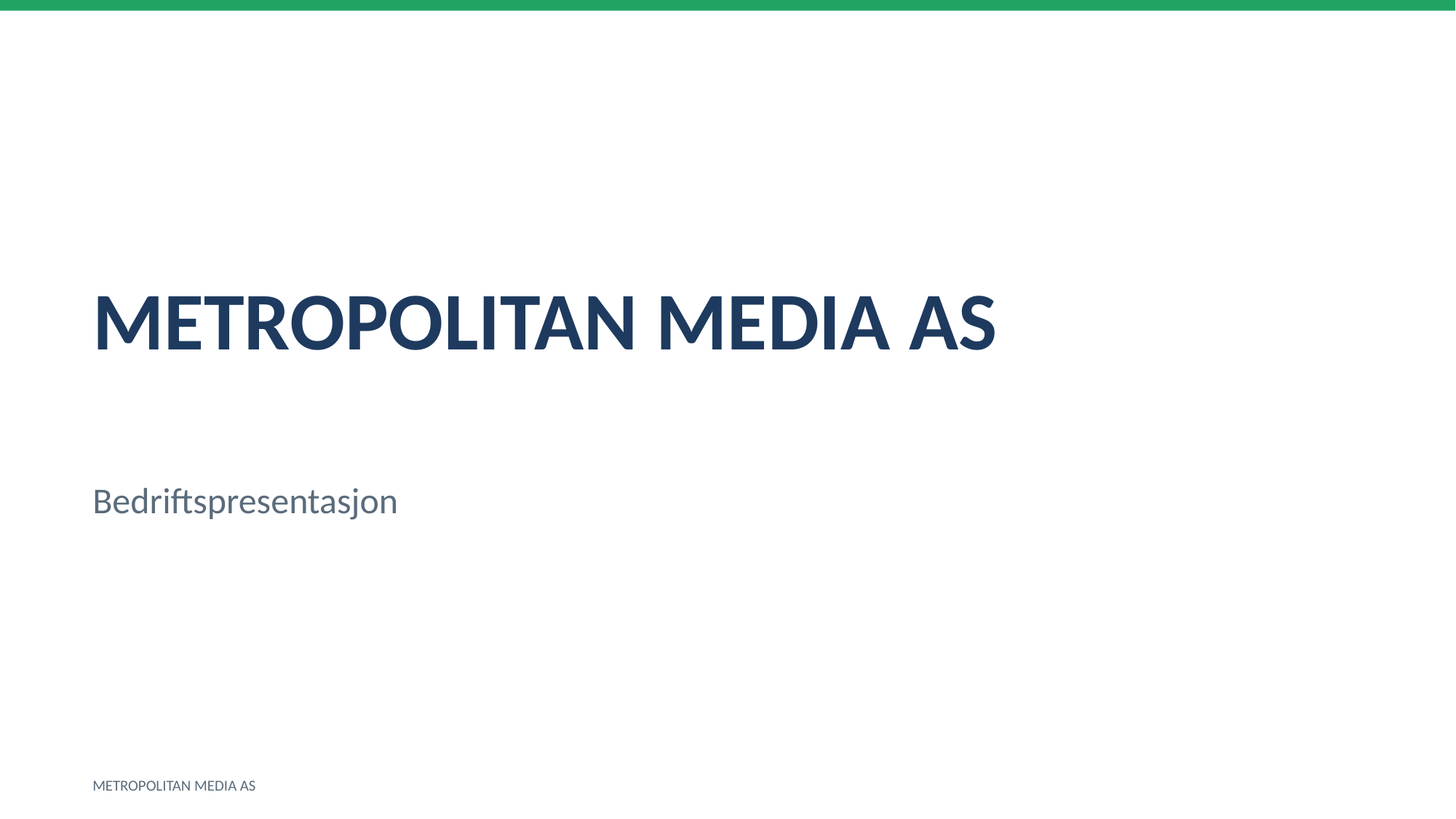

METROPOLITAN MEDIA AS
Bedriftspresentasjon
METROPOLITAN MEDIA AS